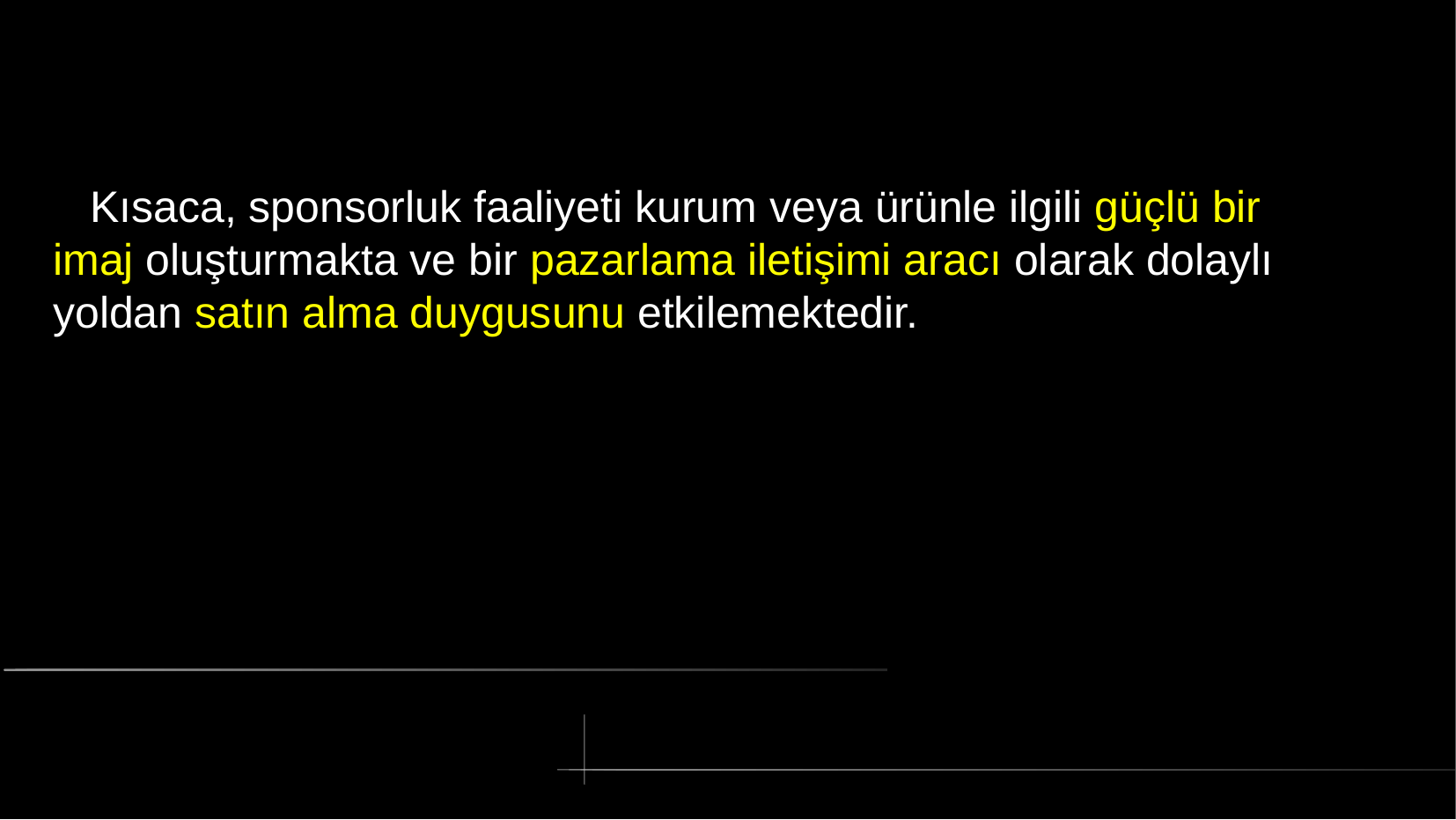

# Kısaca, sponsorluk faaliyeti kurum veya ürünle ilgili güçlü bir imaj oluşturmakta ve bir pazarlama iletişimi aracı olarak dolaylı yoldan satın alma duygusunu etkilemektedir.